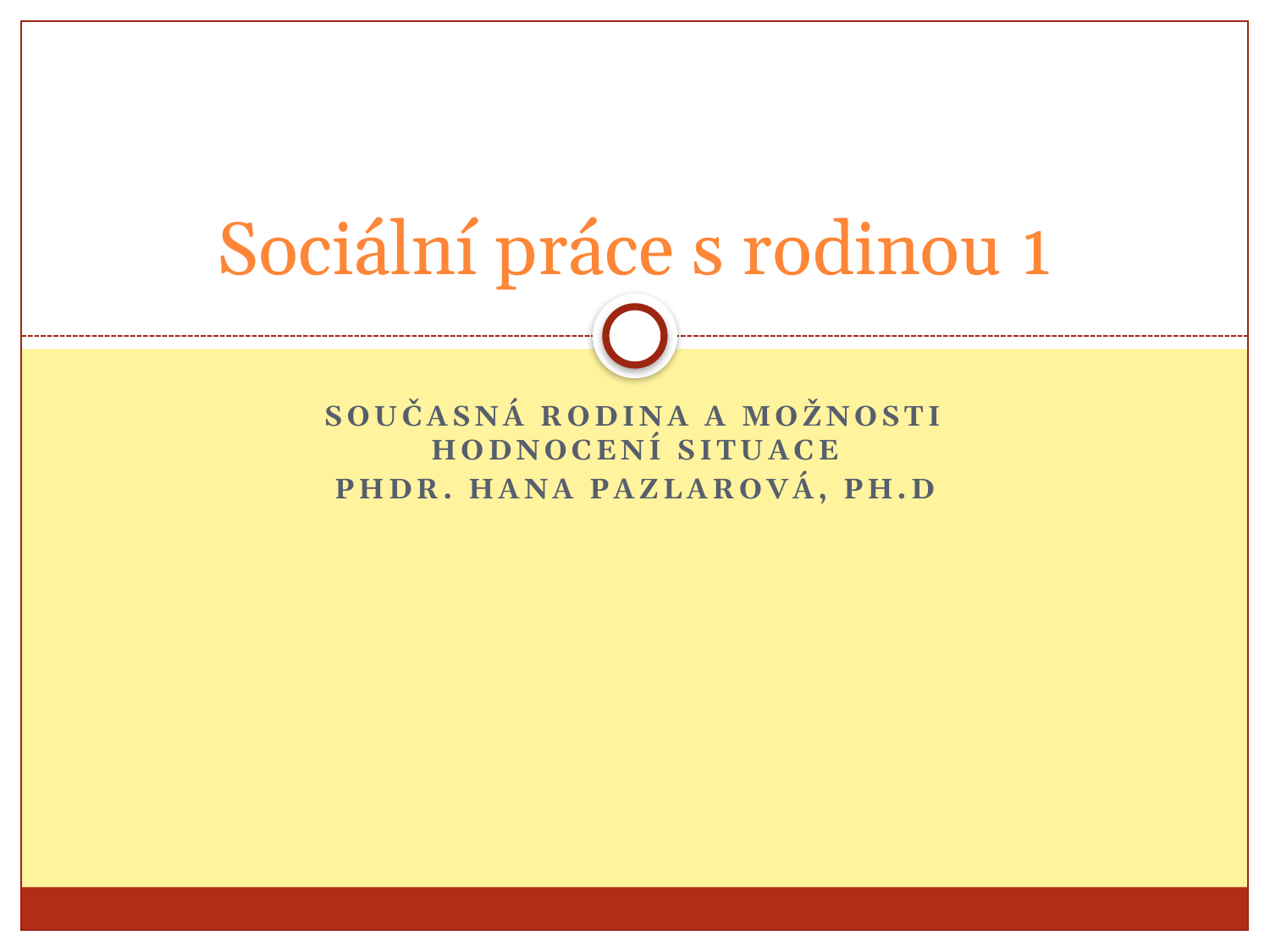

# Sociální práce s rodinou 1
Současná rodina a možnosti hodnocení situace
PhDr. Hana Pazlarová, Ph.D